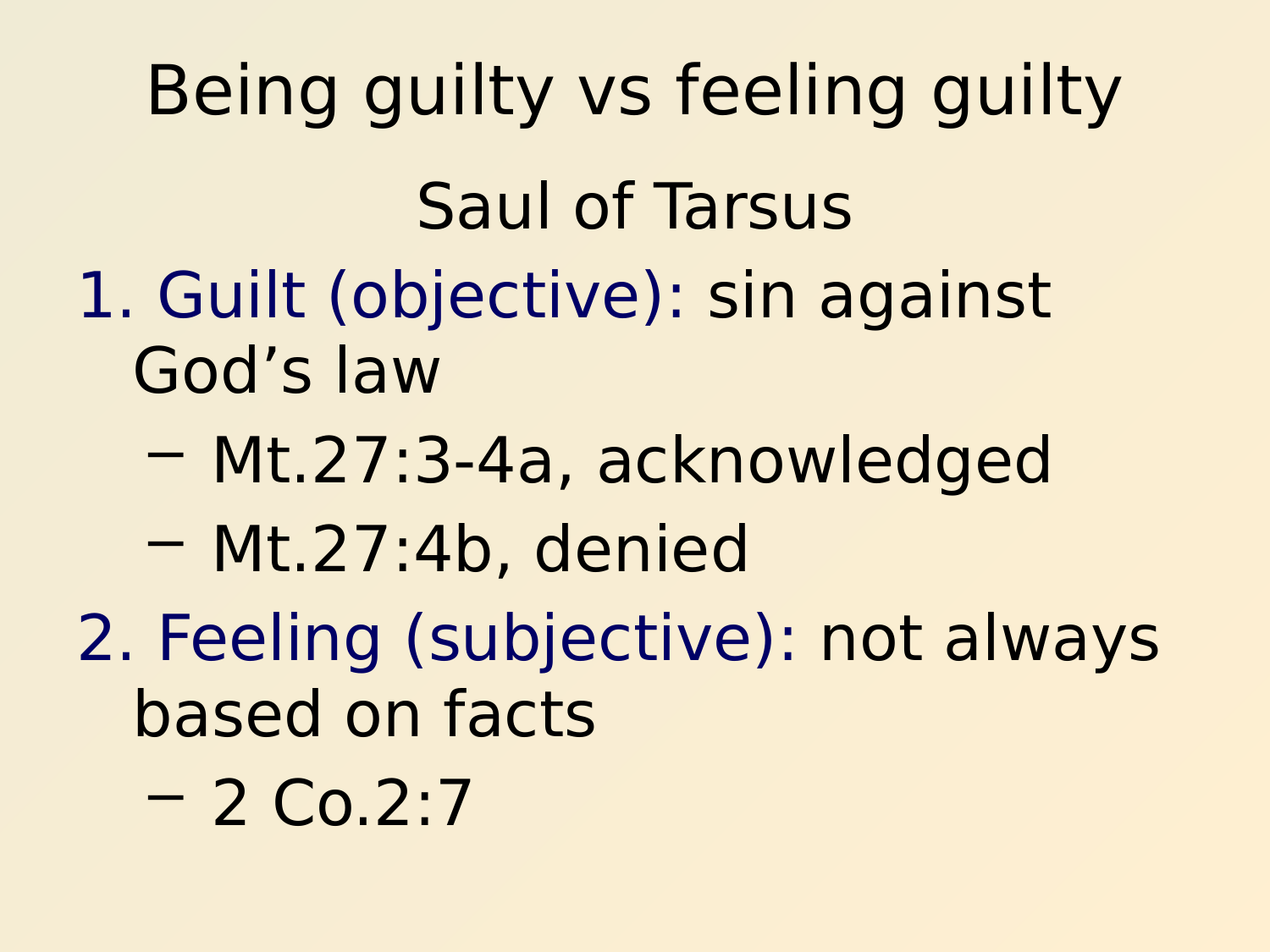

# Being guilty vs feeling guilty
Saul of Tarsus
1. Guilt (objective): sin against God’s law
Mt.27:3-4a, acknowledged
Mt.27:4b, denied
2. Feeling (subjective): not always based on facts
2 Co.2:7